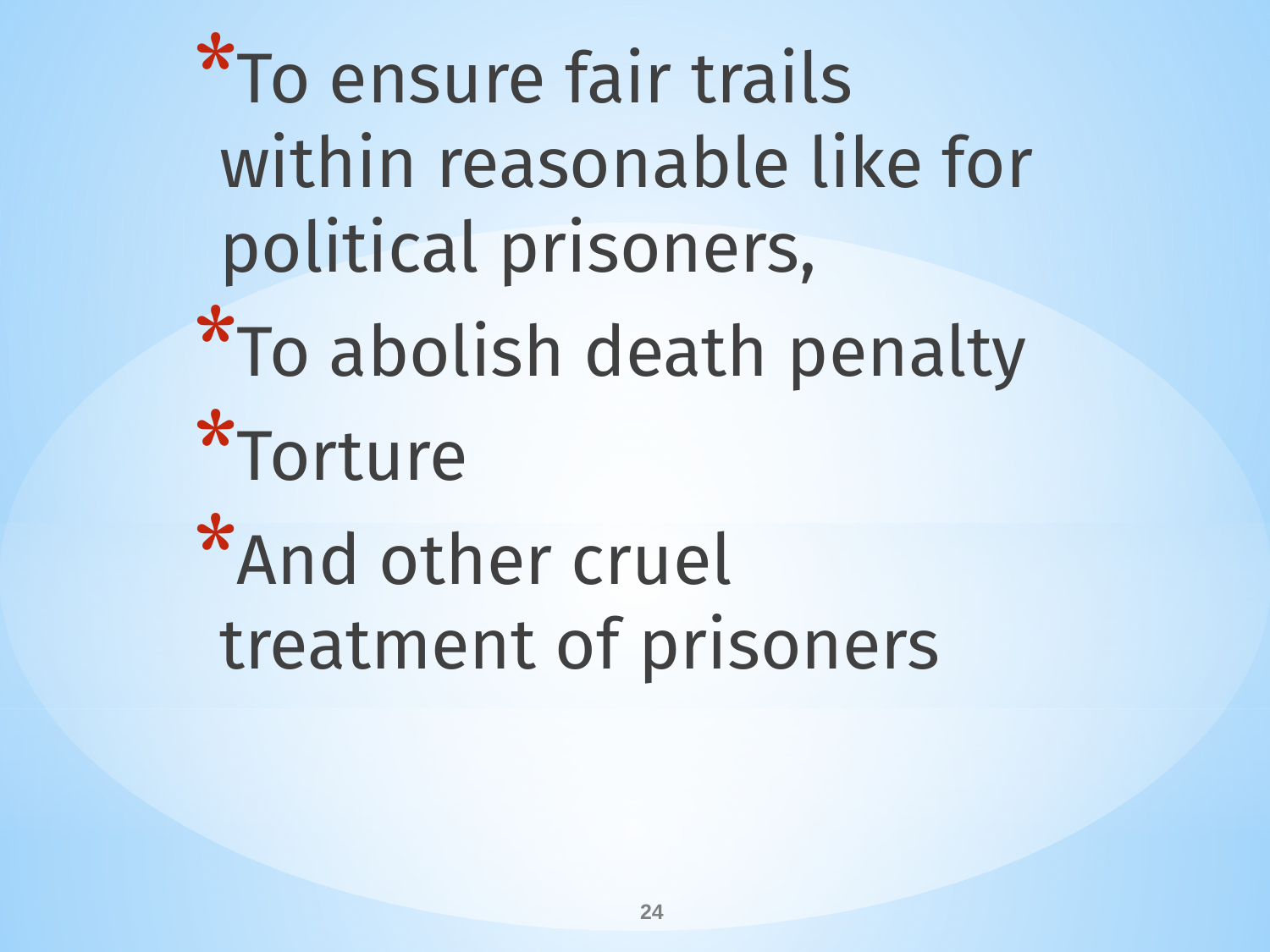

To ensure fair trails within reasonable like for political prisoners,
To abolish death penalty
Torture
And other cruel treatment of prisoners

#
24